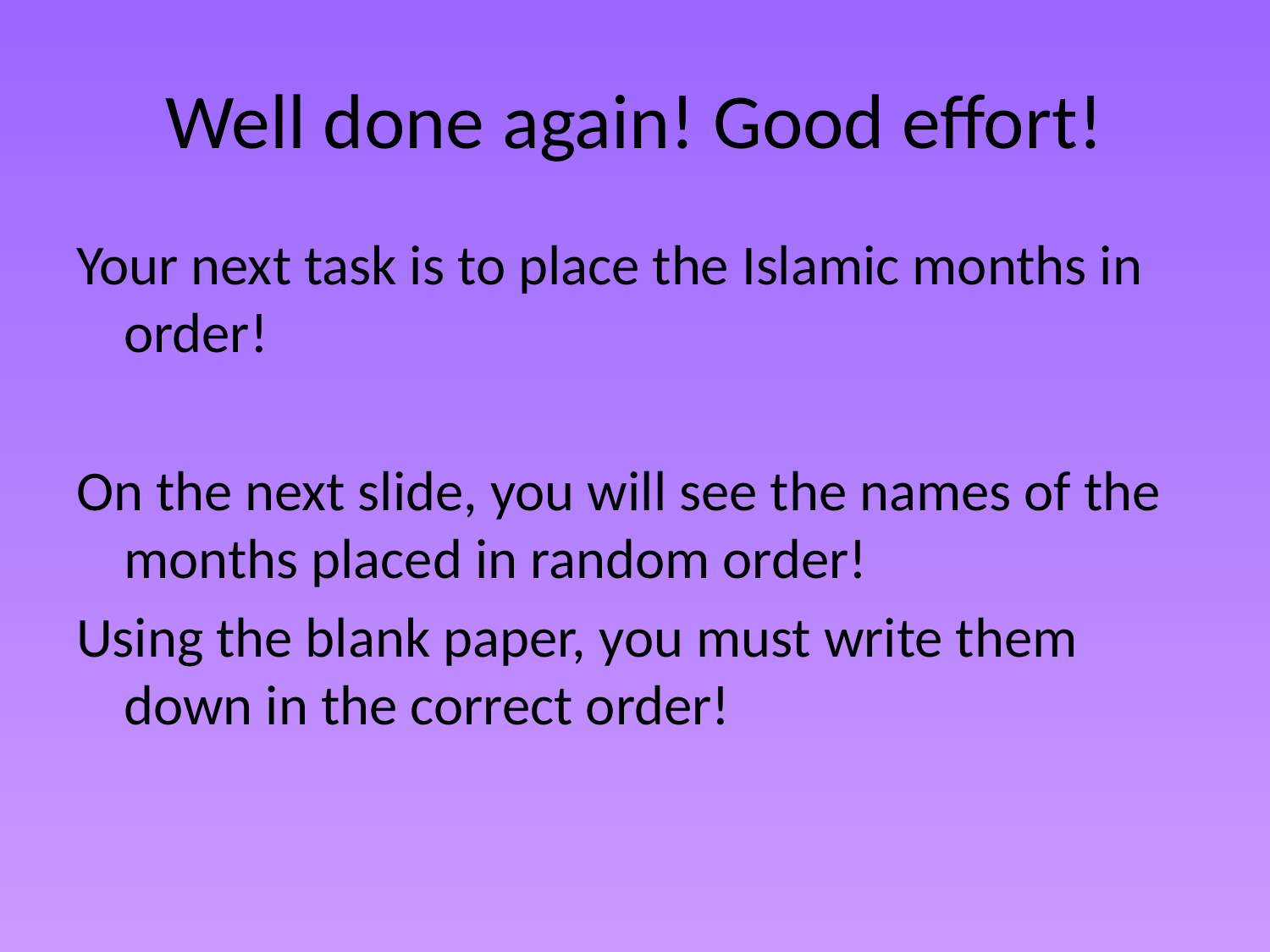

# Well done again! Good effort!
Your next task is to place the Islamic months in order!

On the next slide, you will see the names of the months placed in random order!
Using the blank paper, you must write them down in the correct order!